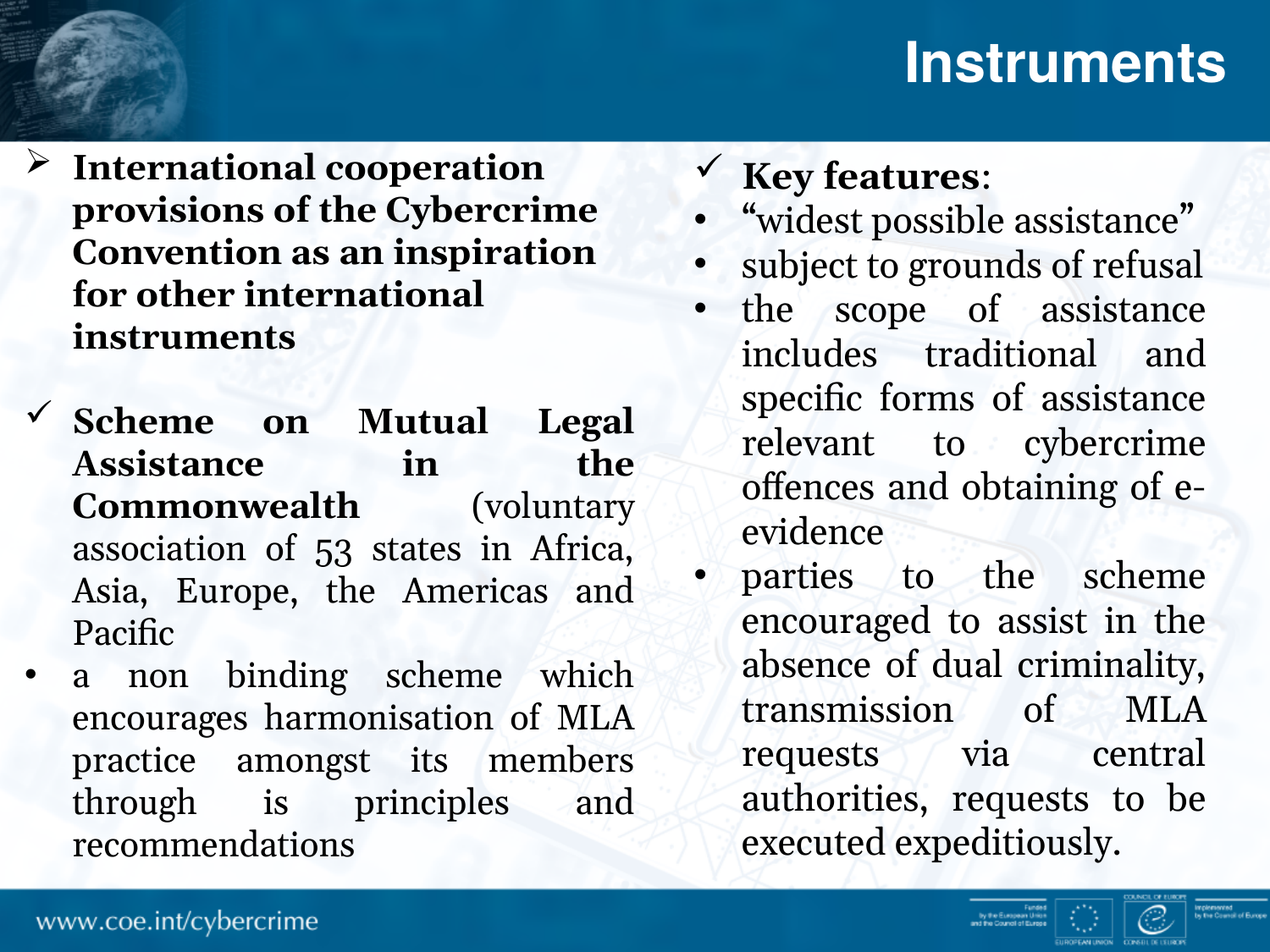

Instruments
International cooperation provisions of the Cybercrime Convention as an inspiration for other international instruments

Scheme on Mutual Legal Assistance in the Commonwealth (voluntary association of 53 states in Africa, Asia, Europe, the Americas and Pacific
a non binding scheme which encourages harmonisation of MLA practice amongst its members through is principles and recommendations
Key features:
“widest possible assistance”
subject to grounds of refusal
the scope of assistance includes traditional and specific forms of assistance relevant to cybercrime offences and obtaining of e-evidence
parties to the scheme encouraged to assist in the absence of dual criminality, transmission of MLA requests via central authorities, requests to be executed expeditiously.